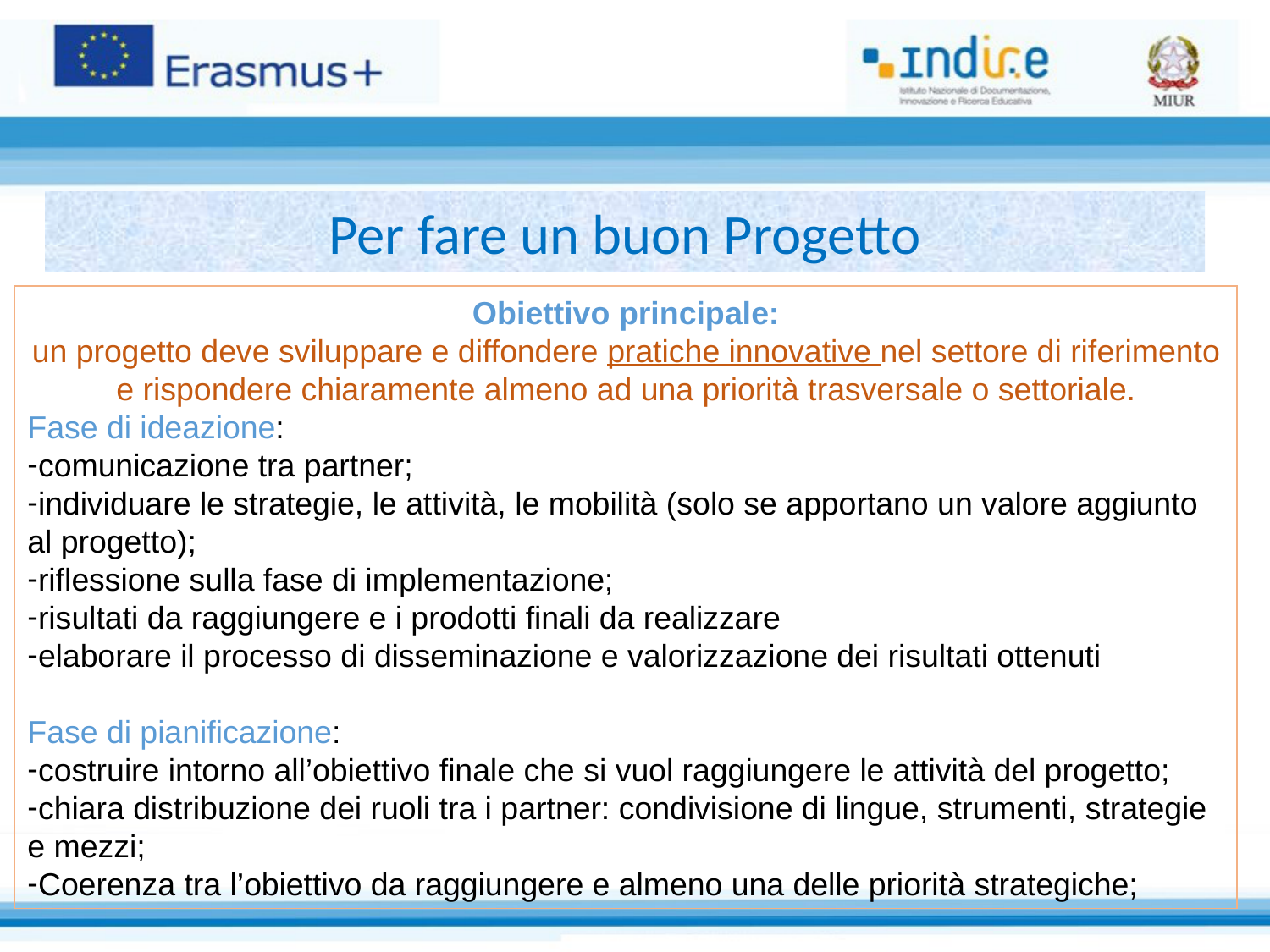

Per fare un buon Progetto
Obiettivo principale:
un progetto deve sviluppare e diffondere pratiche innovative nel settore di riferimento e rispondere chiaramente almeno ad una priorità trasversale o settoriale.
Fase di ideazione:
comunicazione tra partner;
individuare le strategie, le attività, le mobilità (solo se apportano un valore aggiunto al progetto);
riflessione sulla fase di implementazione;
risultati da raggiungere e i prodotti finali da realizzare
elaborare il processo di disseminazione e valorizzazione dei risultati ottenuti

Fase di pianificazione:
costruire intorno all’obiettivo finale che si vuol raggiungere le attività del progetto;
chiara distribuzione dei ruoli tra i partner: condivisione di lingue, strumenti, strategie e mezzi;
Coerenza tra l’obiettivo da raggiungere e almeno una delle priorità strategiche;